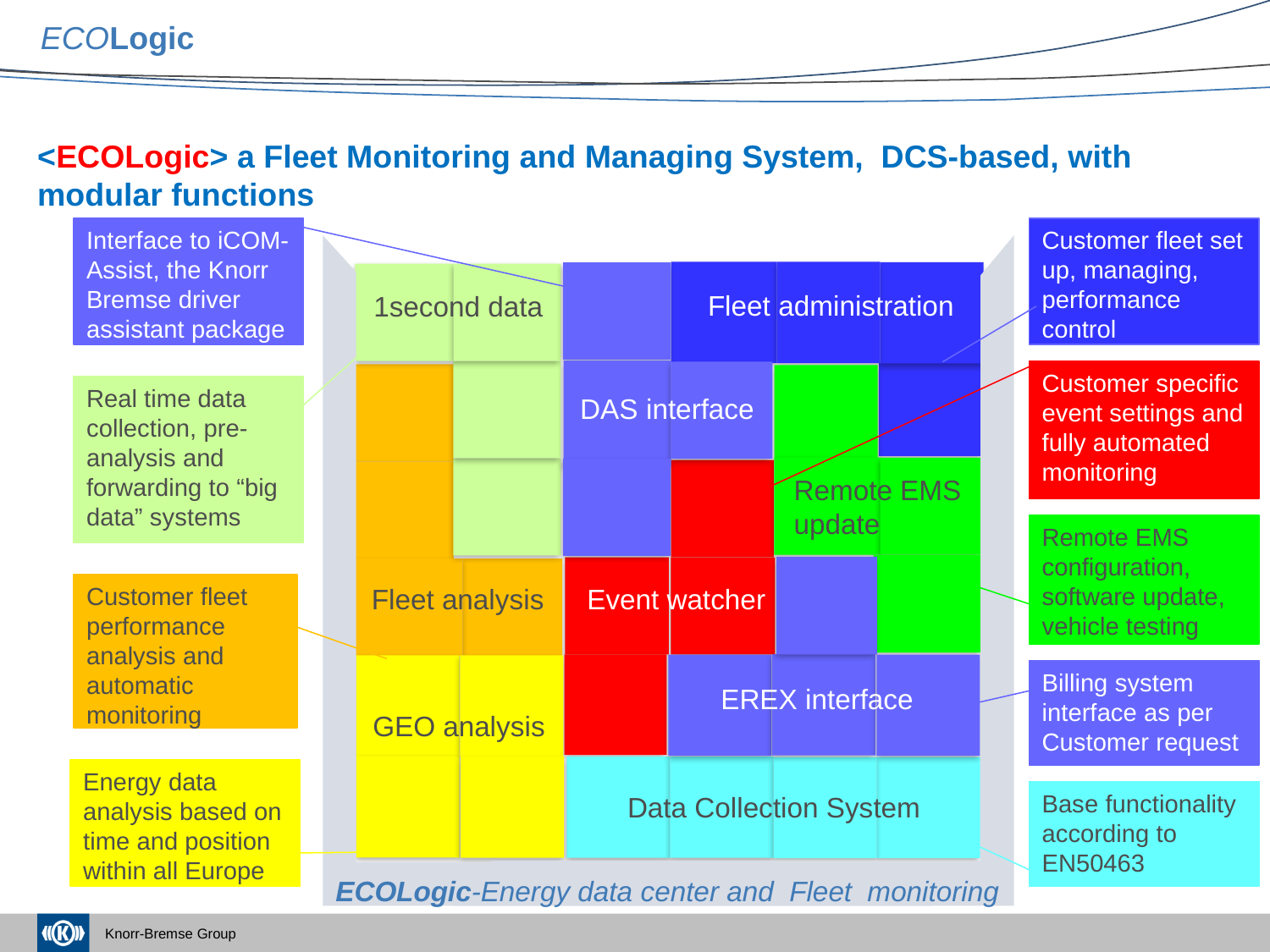

ECOLogic

<ECOLogic> a Fleet Monitoring and Managing System,  DCS-based, with modular functions
Customer fleet set up, managing, performance control
Interface to iCOM-Assist, the Knorr Bremse driver assistant package

Fleet administration

DAS interface
1second data

Customer specific event settings and fully automated monitoring

Fleet analysis

Remote EMS
update
Real time data collection, pre-analysis and forwarding to “big data” systems

Event watcher
Remote EMS configuration, software update, vehicle testing

EREX interface
Customer fleet performance analysis and automatic monitoring

GEO analysis
Billing system interface as per Customer request

Data Collection System
Energy data analysis based on time and position within all Europe
Base functionality according to EN50463
ECOLogic-Energy data center and  Fleet  monitoring